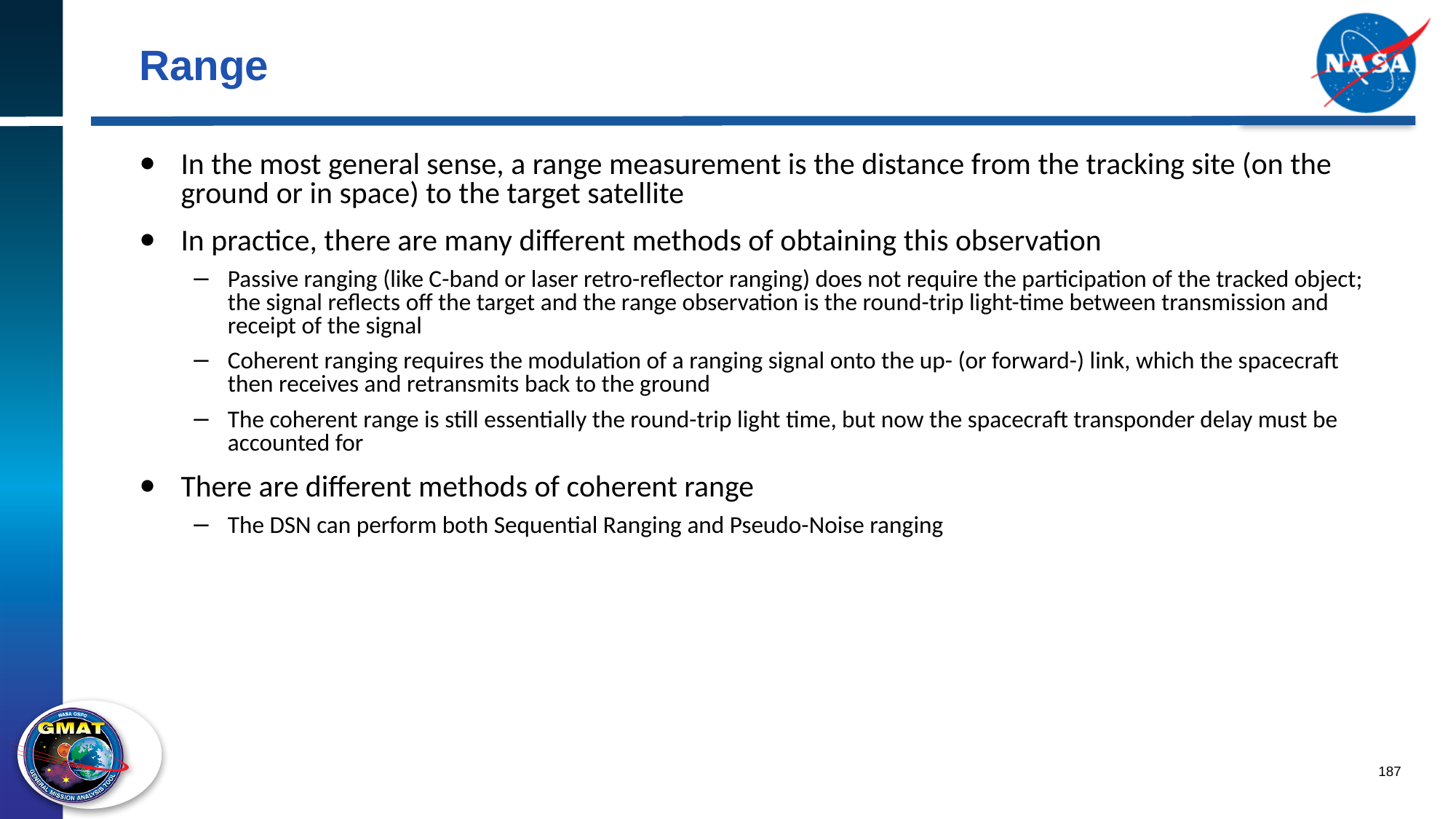

# Range
In the most general sense, a range measurement is the distance from the tracking site (on the ground or in space) to the target satellite
In practice, there are many different methods of obtaining this observation
Passive ranging (like C-band or laser retro-reflector ranging) does not require the participation of the tracked object; the signal reflects off the target and the range observation is the round-trip light-time between transmission and receipt of the signal
Coherent ranging requires the modulation of a ranging signal onto the up- (or forward-) link, which the spacecraft then receives and retransmits back to the ground
The coherent range is still essentially the round-trip light time, but now the spacecraft transponder delay must be accounted for
There are different methods of coherent range
The DSN can perform both Sequential Ranging and Pseudo-Noise ranging
187